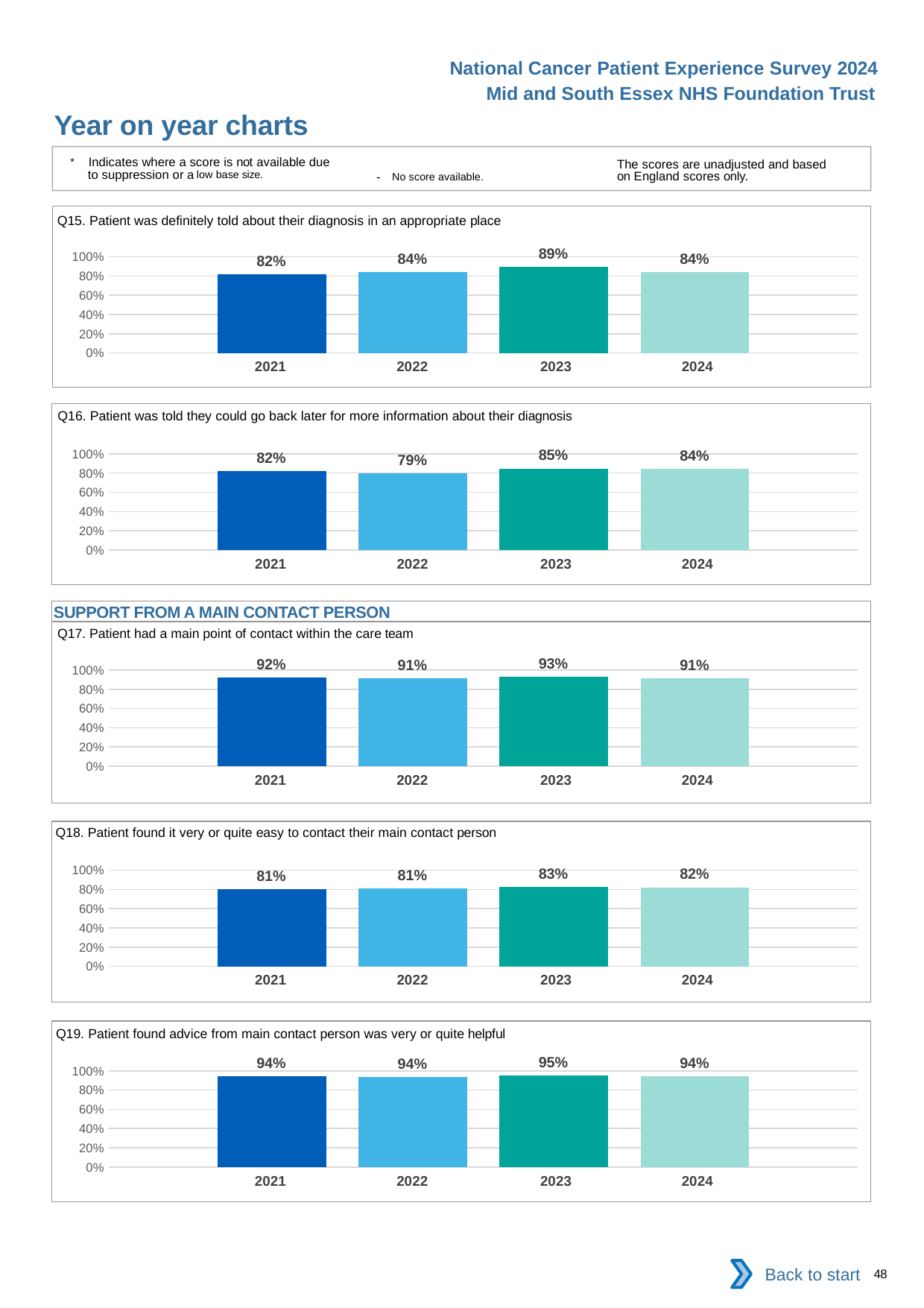

National Cancer Patient Experience Survey 2024
Mid and South Essex NHS Foundation Trust
Year on year charts

*  Indicates where a score is not available due to suppression or a low base size.
The scores are unadjusted and based on England scores only.
- No score available.
Q15. Patient was definitely told about their diagnosis in an appropriate place

### Chart

| Category | 2021 | 2022 | 2023 | 2024 |
|---|---|---|---|---|
| Category 1 | 0.8209877 | 0.8413197 | 0.8935574 | 0.8387471 |
| 2021 | 2022 | 2023 | 2024 |
| --- | --- | --- | --- |
Q16. Patient was told they could go back later for more information about their diagnosis

### Chart

| Category | 2021 | 2022 | 2023 | 2024 |
|---|---|---|---|---|
| Category 1 | 0.8175559 | 0.7938326 | 0.8476923 | 0.8442408 |
| 2021 | 2022 | 2023 | 2024 |
| --- | --- | --- | --- |
SUPPORT FROM A MAIN CONTACT PERSON
Q17. Patient had a main point of contact within the care team

### Chart

| Category | 2021 | 2022 | 2023 | 2024 |
|---|---|---|---|---|
| Category 1 | 0.9200627 | 0.9149278 | 0.9284692 | 0.9116608 |
| 2021 | 2022 | 2023 | 2024 |
| --- | --- | --- | --- |
Q18. Patient found it very or quite easy to contact their main contact person

### Chart

| Category | 2021 | 2022 | 2023 | 2024 |
|---|---|---|---|---|
| Category 1 | 0.8059701 | 0.8117313 | 0.8288136 | 0.8218794 |
| 2021 | 2022 | 2023 | 2024 |
| --- | --- | --- | --- |
Q19. Patient found advice from main contact person was very or quite helpful

### Chart

| Category | 2021 | 2022 | 2023 | 2024 |
|---|---|---|---|---|
| Category 1 | 0.9432624 | 0.9384058 | 0.9506369 | 0.9440655 |
| 2021 | 2022 | 2023 | 2024 |
| --- | --- | --- | --- |
Back to start

48